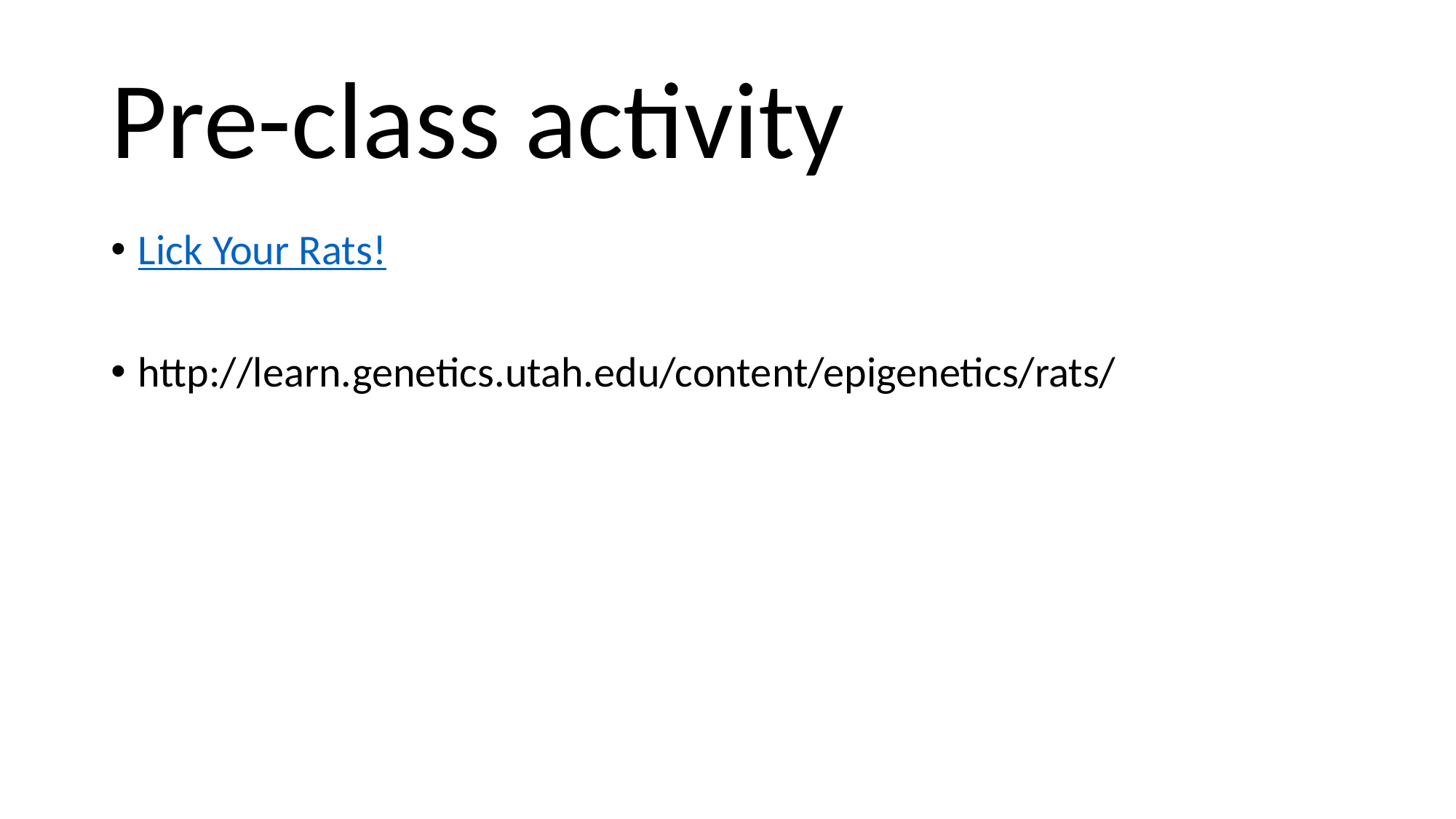

# Pre-class activity
Lick Your Rats!

http://learn.genetics.utah.edu/content/epigenetics/rats/